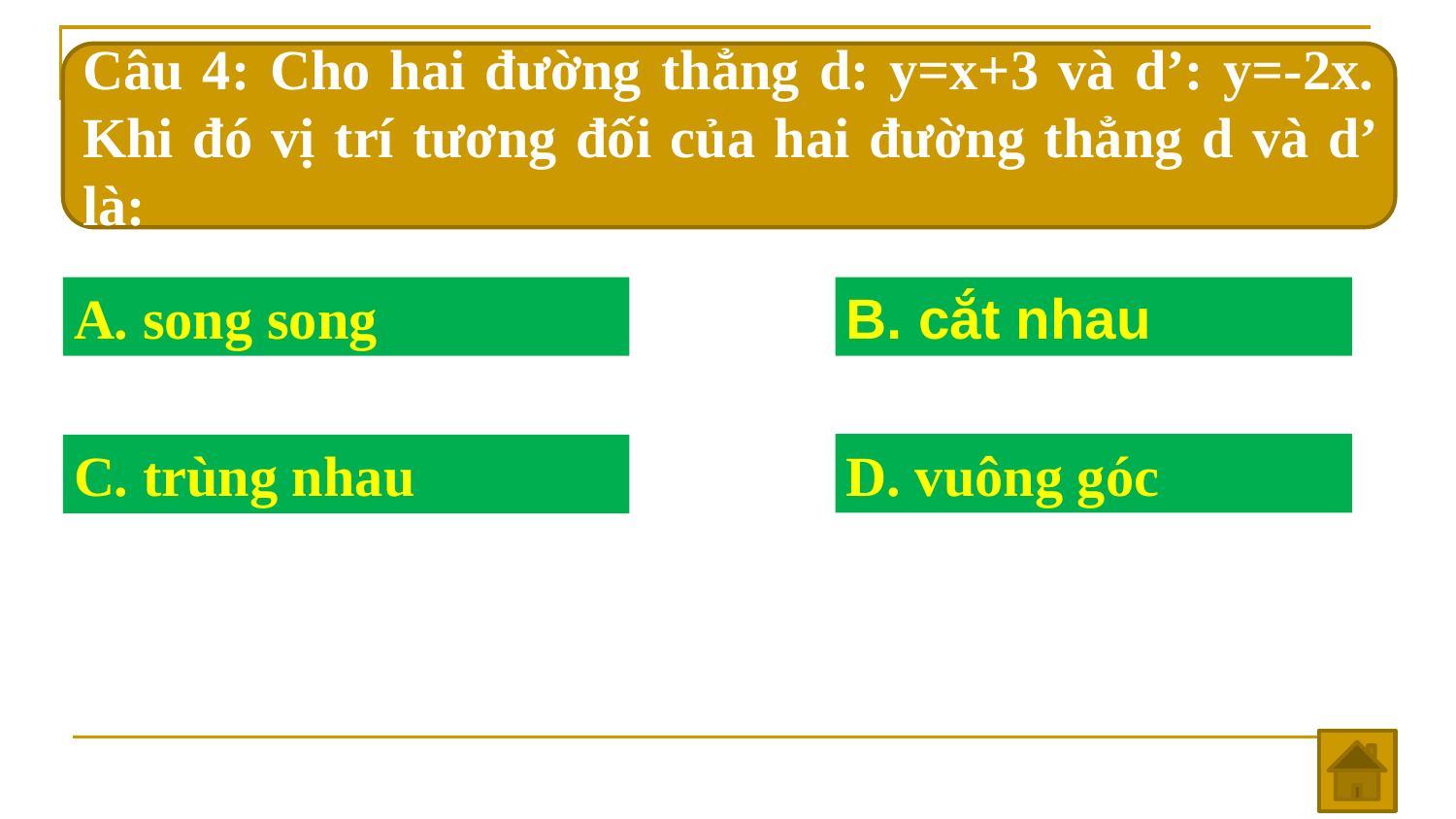

Câu 4: Cho hai đường thẳng d: y=x+3 và d’: y=-2x. Khi đó vị trí tương đối của hai đường thẳng d và d’ là:
A. song song
B. cắt nhau
D. vuông góc
C. trùng nhau